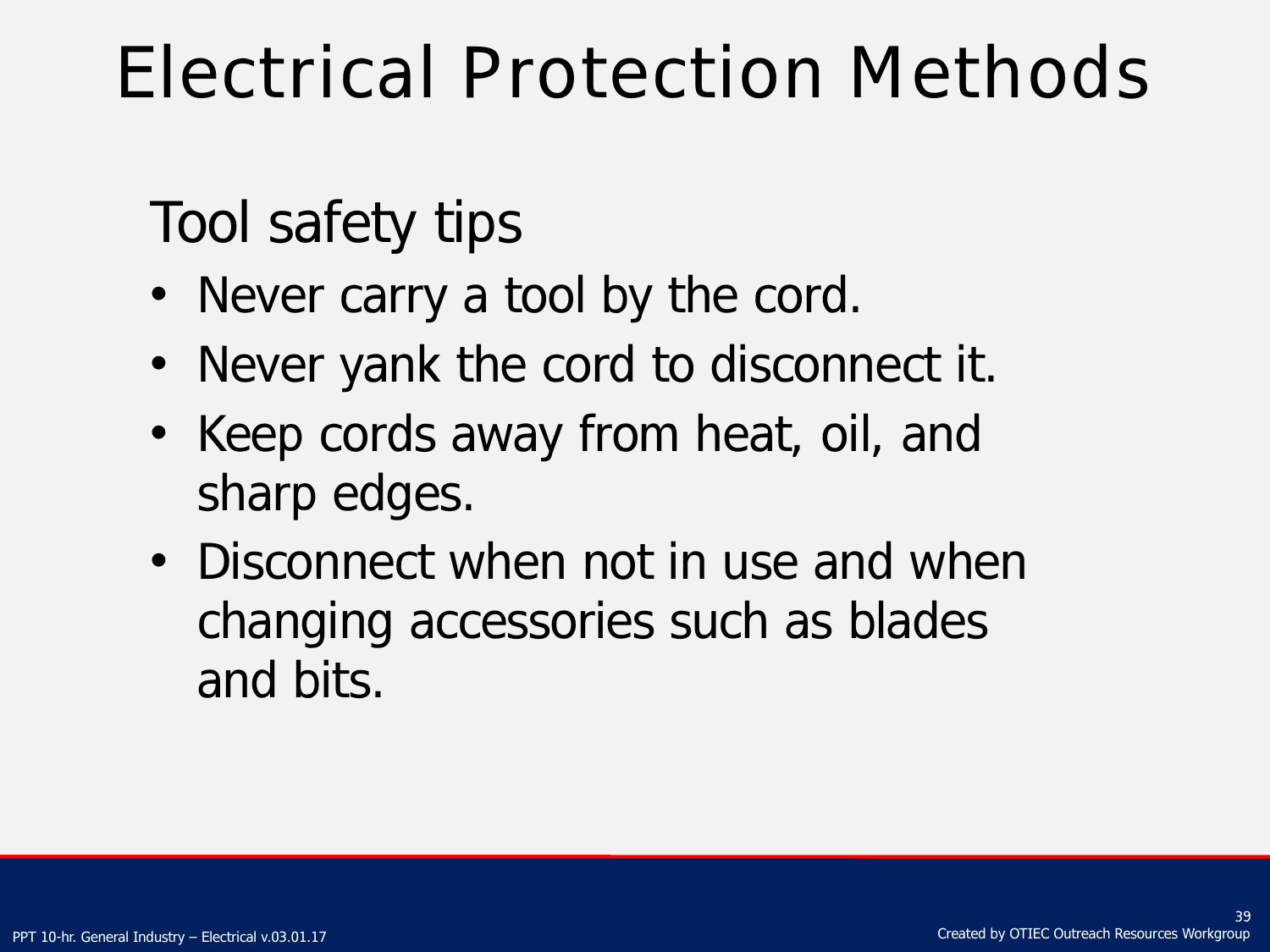

# Electrical Protection Methods
Tool safety tips
Never carry a tool by the cord.
Never yank the cord to disconnect it.
Keep cords away from heat, oil, and sharp edges.
Disconnect when not in use and when changing accessories such as blades and bits.